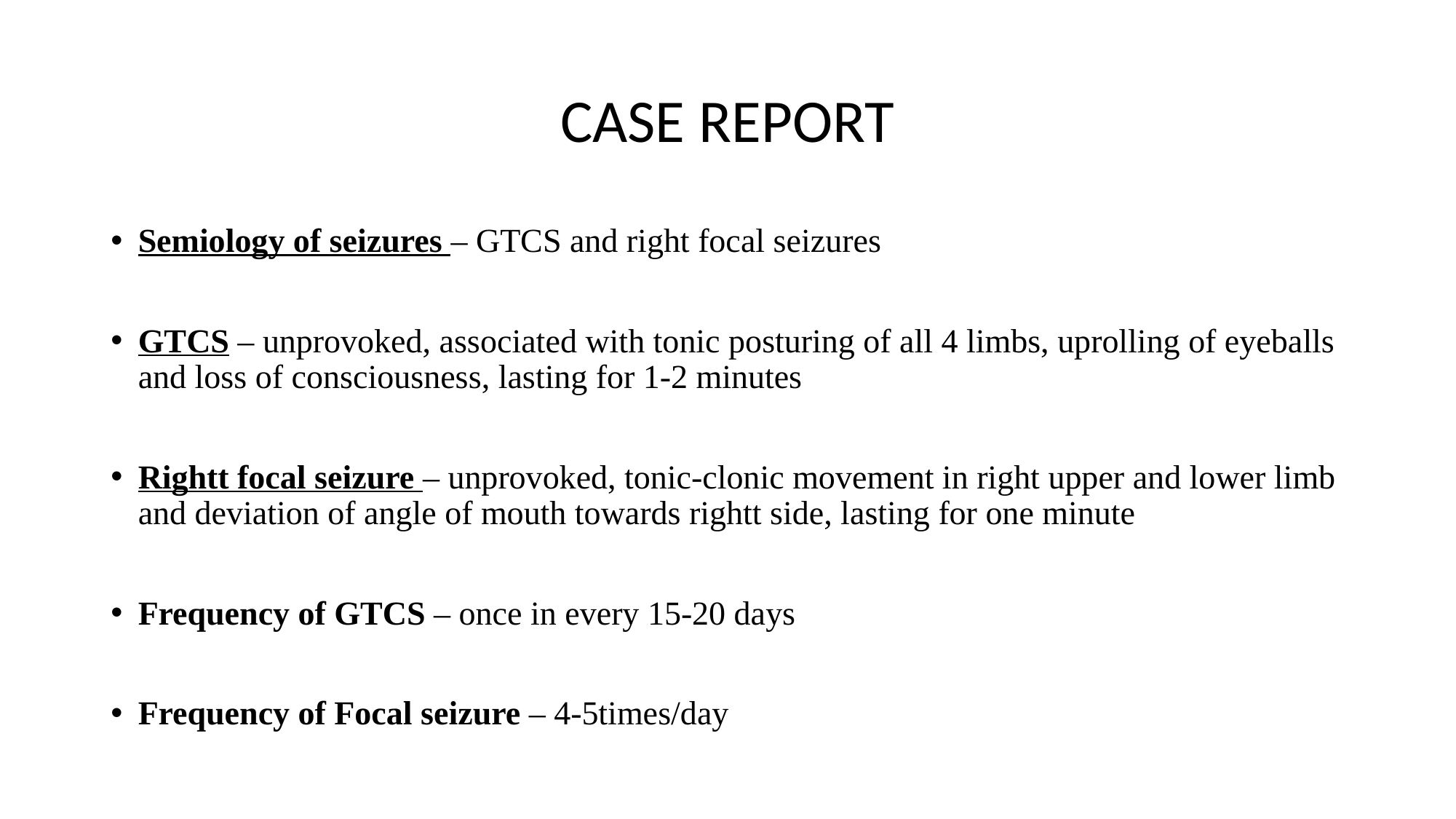

# CASE REPORT
Semiology of seizures – GTCS and right focal seizures

GTCS – unprovoked, associated with tonic posturing of all 4 limbs, uprolling of eyeballs and loss of consciousness, lasting for 1-2 minutes

Rightt focal seizure – unprovoked, tonic-clonic movement in right upper and lower limb and deviation of angle of mouth towards rightt side, lasting for one minute

Frequency of GTCS – once in every 15-20 days

Frequency of Focal seizure – 4-5times/day